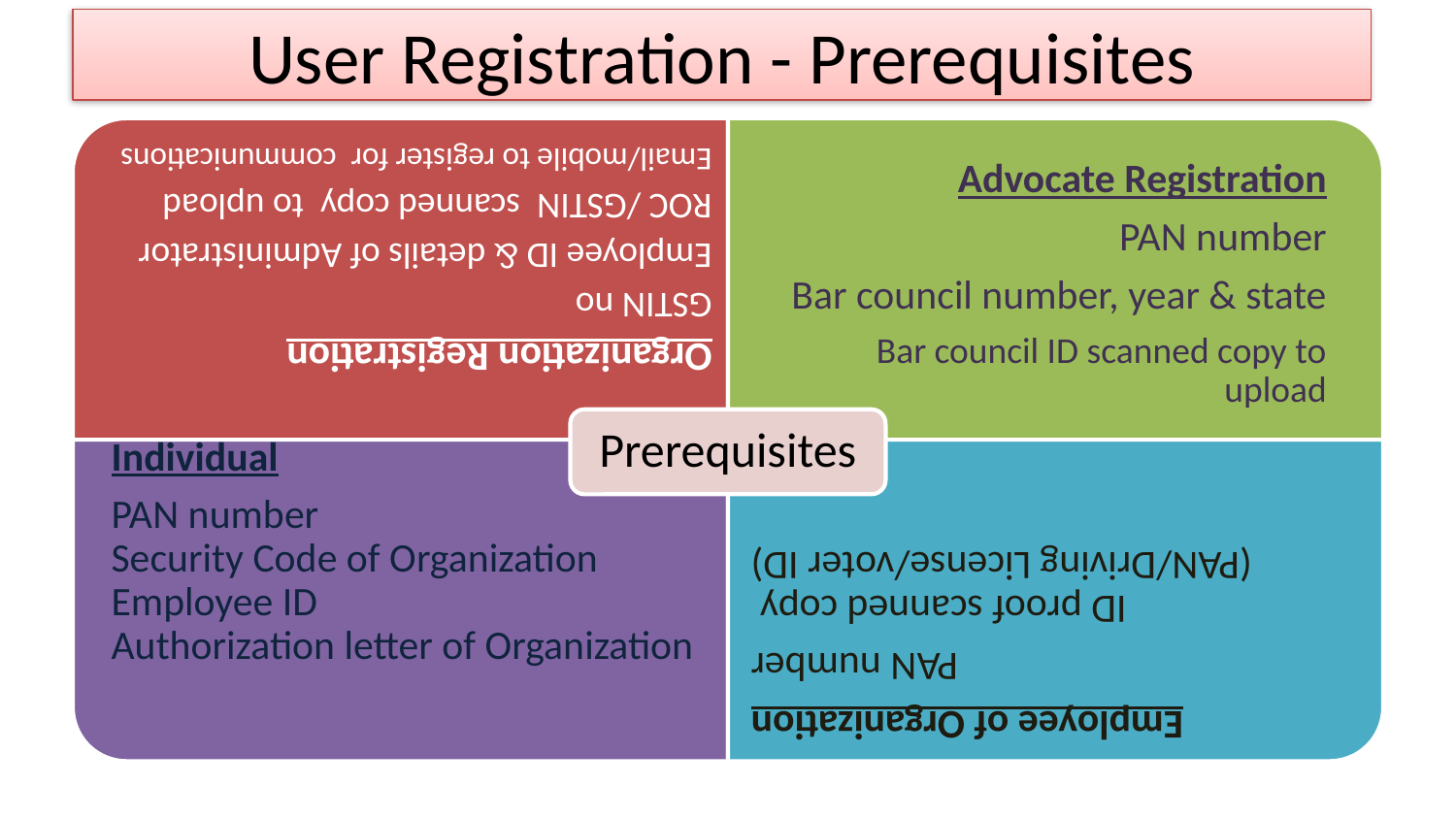

# User Registration - Prerequisites

Organization Registration
GSTIN no
Employee ID & details of Administrator
ROC /GSTIN  scanned copy  to upload
Email/mobile to register for  communications

Advocate Registration
PAN number
Bar council number, year & state
Bar council ID scanned copy to upload

Individual
PAN number
Security Code of Organization
Employee ID
Authorization letter of Organization

Employee of Organization
PAN number
ID proof scanned copy
(PAN/Driving License/voter ID)

Prerequisites